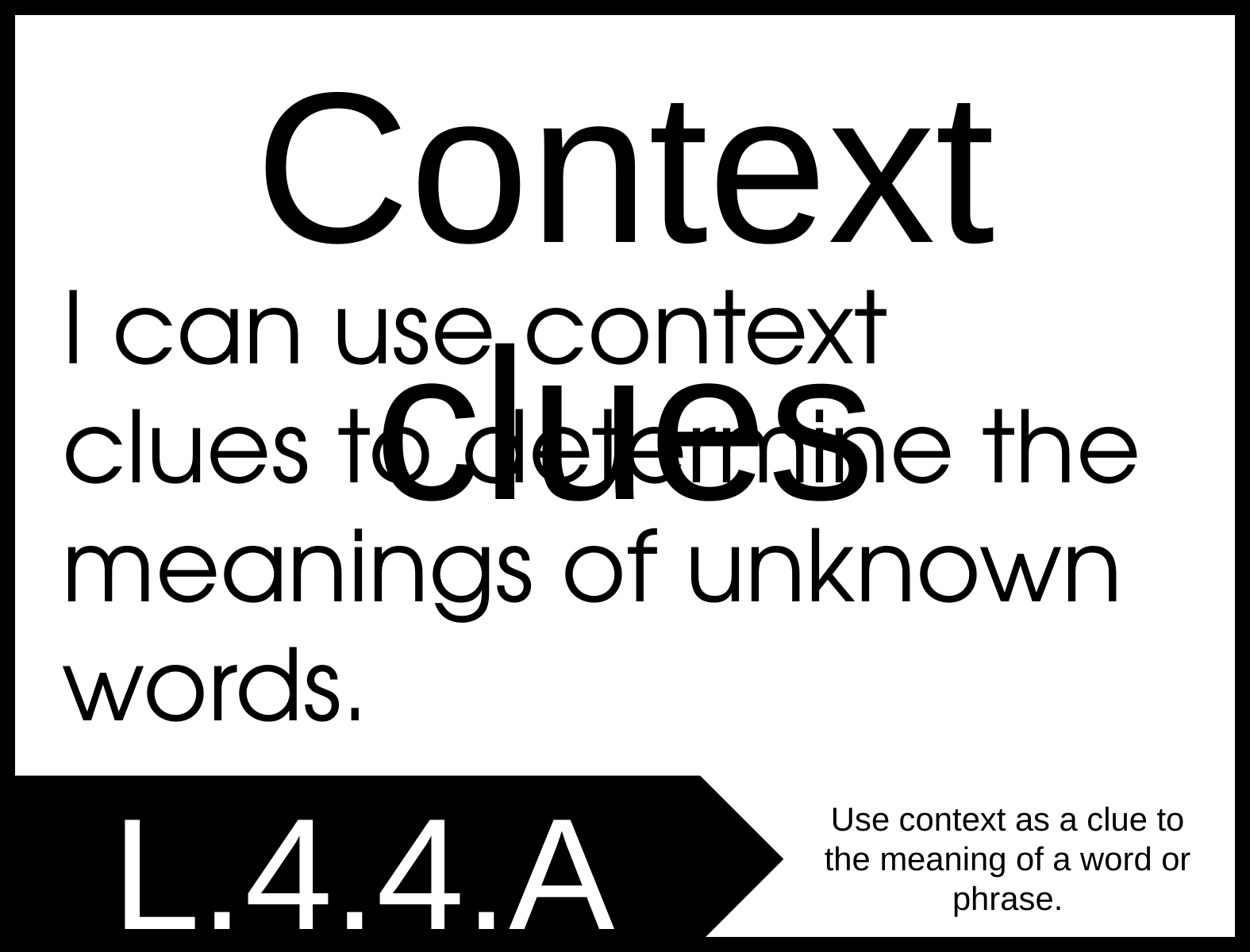

Context clues
I can use context clues to determine the meanings of unknown words.
L.4.4.A

Use context as a clue to the meaning of a word or phrase.